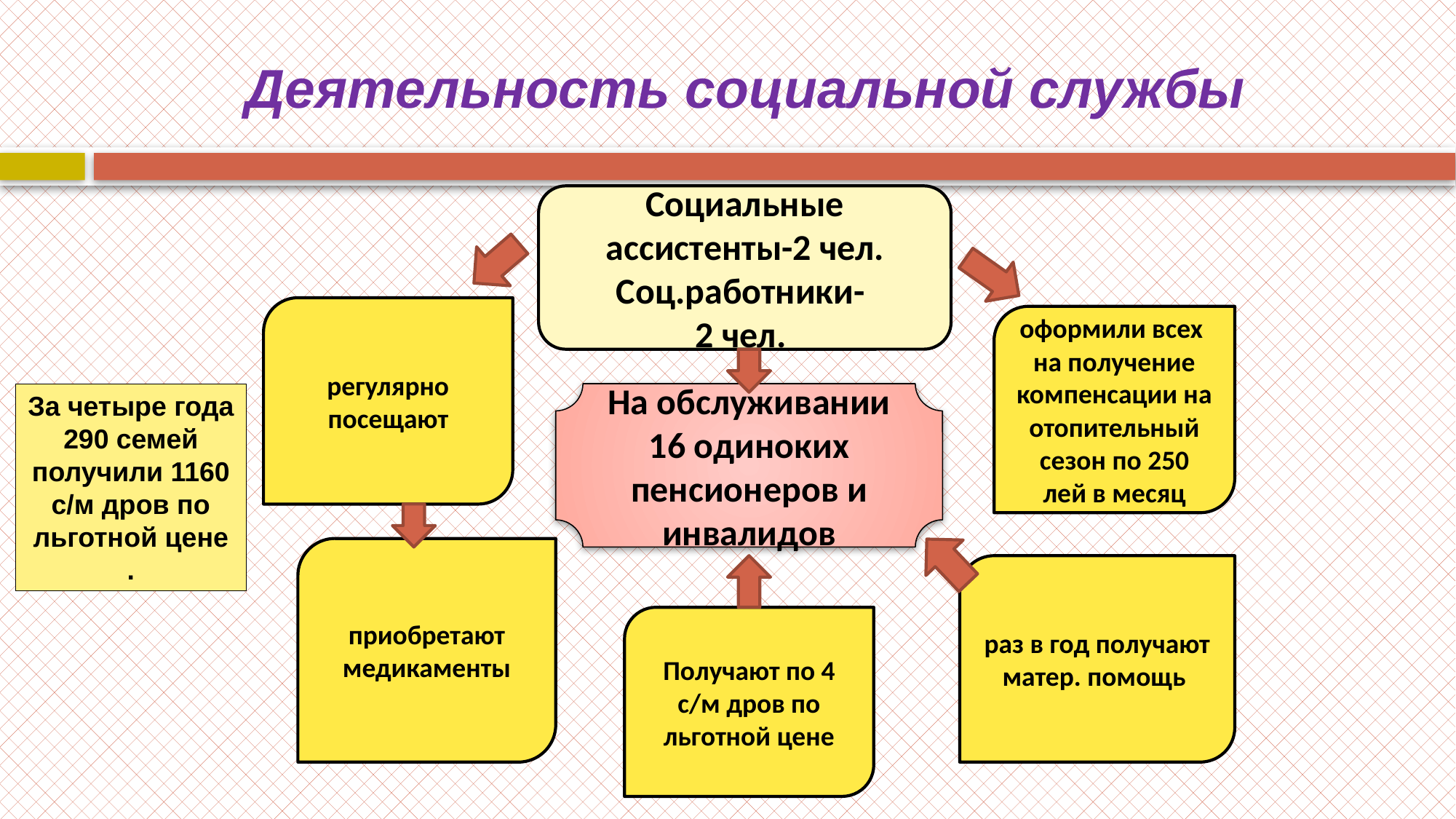

# Деятельность социальной службы
Социальные ассистенты-2 чел. Соц.работники-
2 чел.

регулярно посещают
оформили всех  на получение компенсации на отопительный сезон по 250 лей в месяц

За четыре года 290 семей получили 1160 с/м дров по льготной цене
.
На обслуживании 16 одиноких пенсионеров и инвалидов

приобретают медикаменты

раз в год получают матер. помощь
Получают по 4 с/м дров по льготной цене